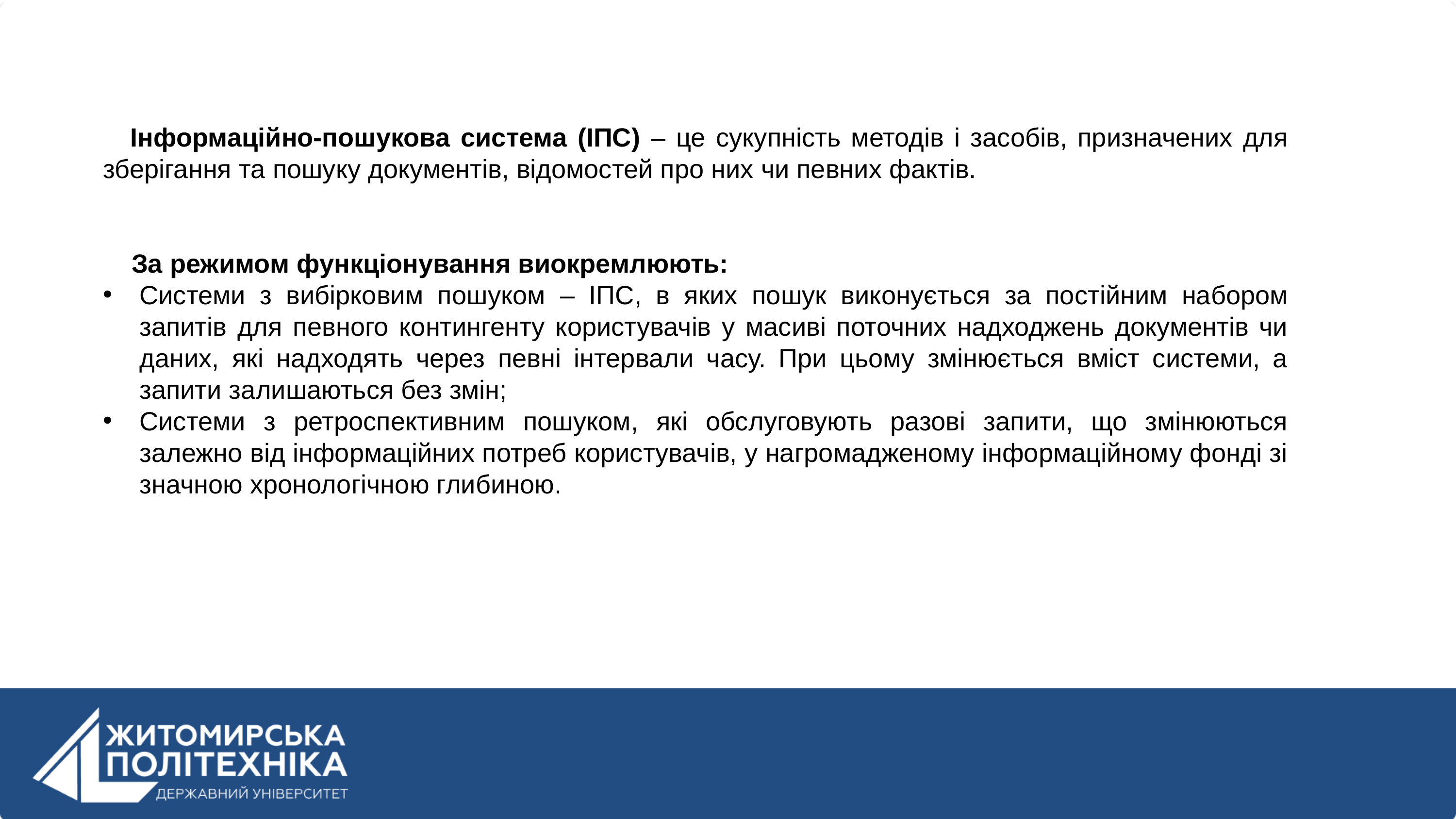

Інформаційно-пошукова система (ІПС) – це сукупність методів і засобів, призначених для зберігання та пошуку документів, відомостей про них чи певних фактів.

За режимом функціонування виокремлюють:
Системи з вибірковим пошуком – ІПС, в яких пошук виконується за постійним набором запитів для певного контингенту користувачів у масиві поточних надходжень документів чи даних, які надходять через певні інтервали часу. При цьому змінюється вміст системи, а запити залишаються без змін;
Системи з ретроспективним пошуком, які обслуговують разові запити, що змінюються залежно від інформаційних потреб користувачів, у нагромадженому інформаційному фонді зі значною хронологічною глибиною.